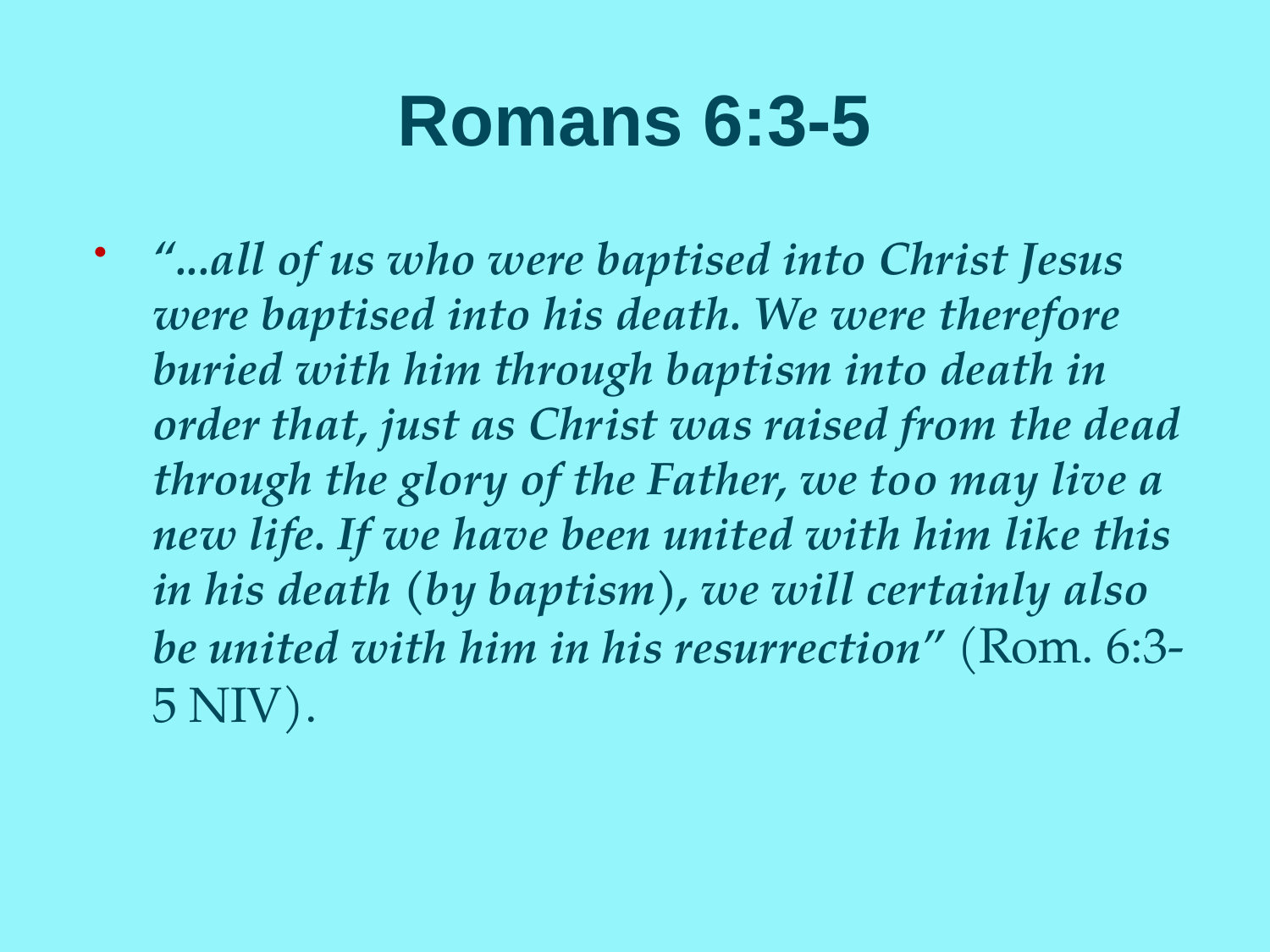

# Romans 6:3-5
“...all of us who were baptised into Christ Jesus were baptised into his death. We were therefore buried with him through baptism into death in order that, just as Christ was raised from the dead through the glory of the Father, we too may live a new life. If we have been united with him like this in his death (by baptism), we will certainly also be united with him in his resurrection” (Rom. 6:3-5 NIV).